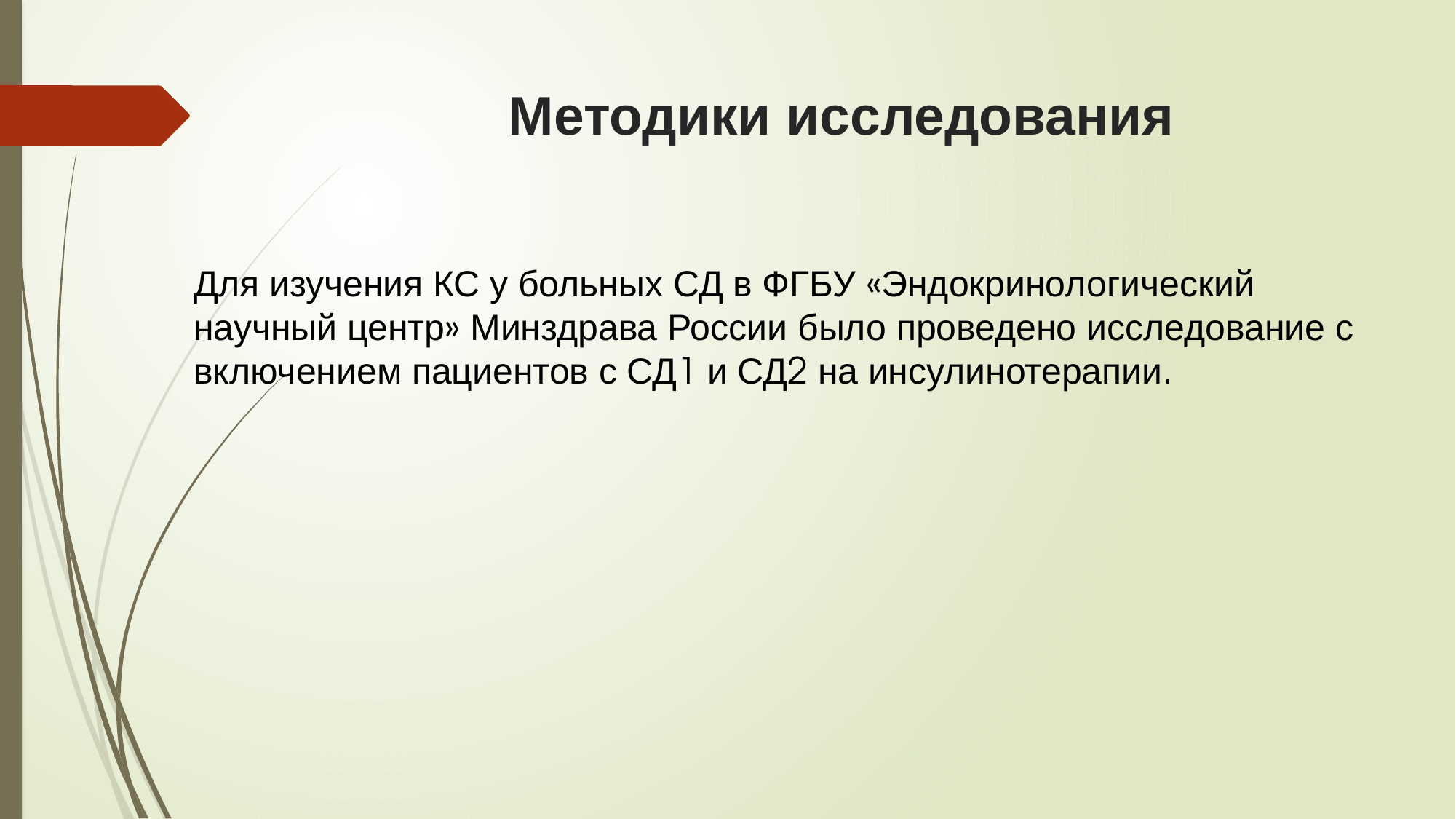

# Методики исследования
Для изучения КС у больных СД в ФГБУ «Эндокринологический научный центр» Минздрава России было проведено исследование с включением пациентов с СД1 и СД2 на инсулинотерапии.